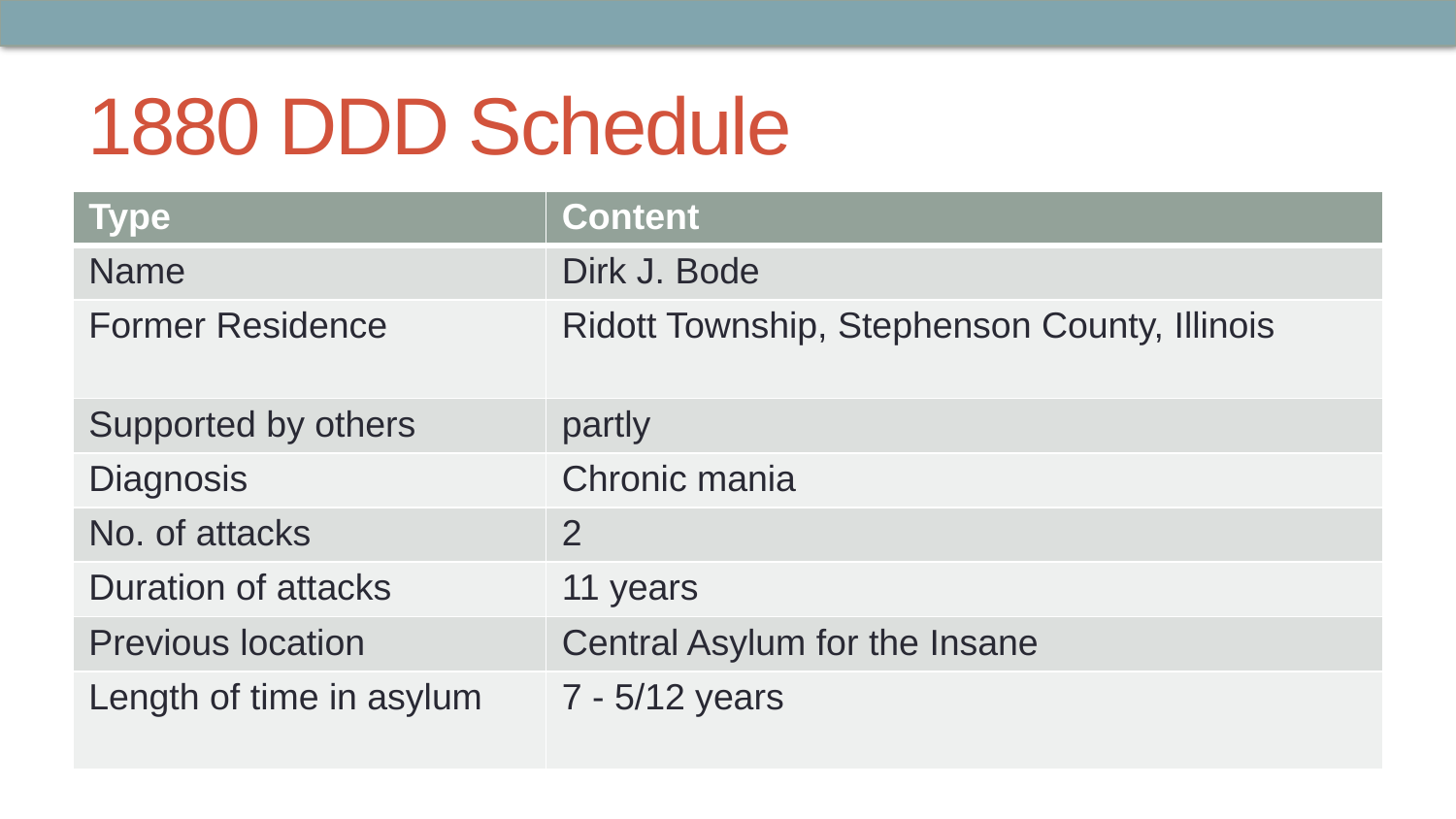

# 1880 DDD Schedule
| Type | Content |
| --- | --- |
| Name | Dirk J. Bode |
| Former Residence | Ridott Township, Stephenson County, Illinois |
| Supported by others | partly |
| Diagnosis | Chronic mania |
| No. of attacks | 2 |
| Duration of attacks | 11 years |
| Previous location | Central Asylum for the Insane |
| Length of time in asylum | 7 - 5/12 years |